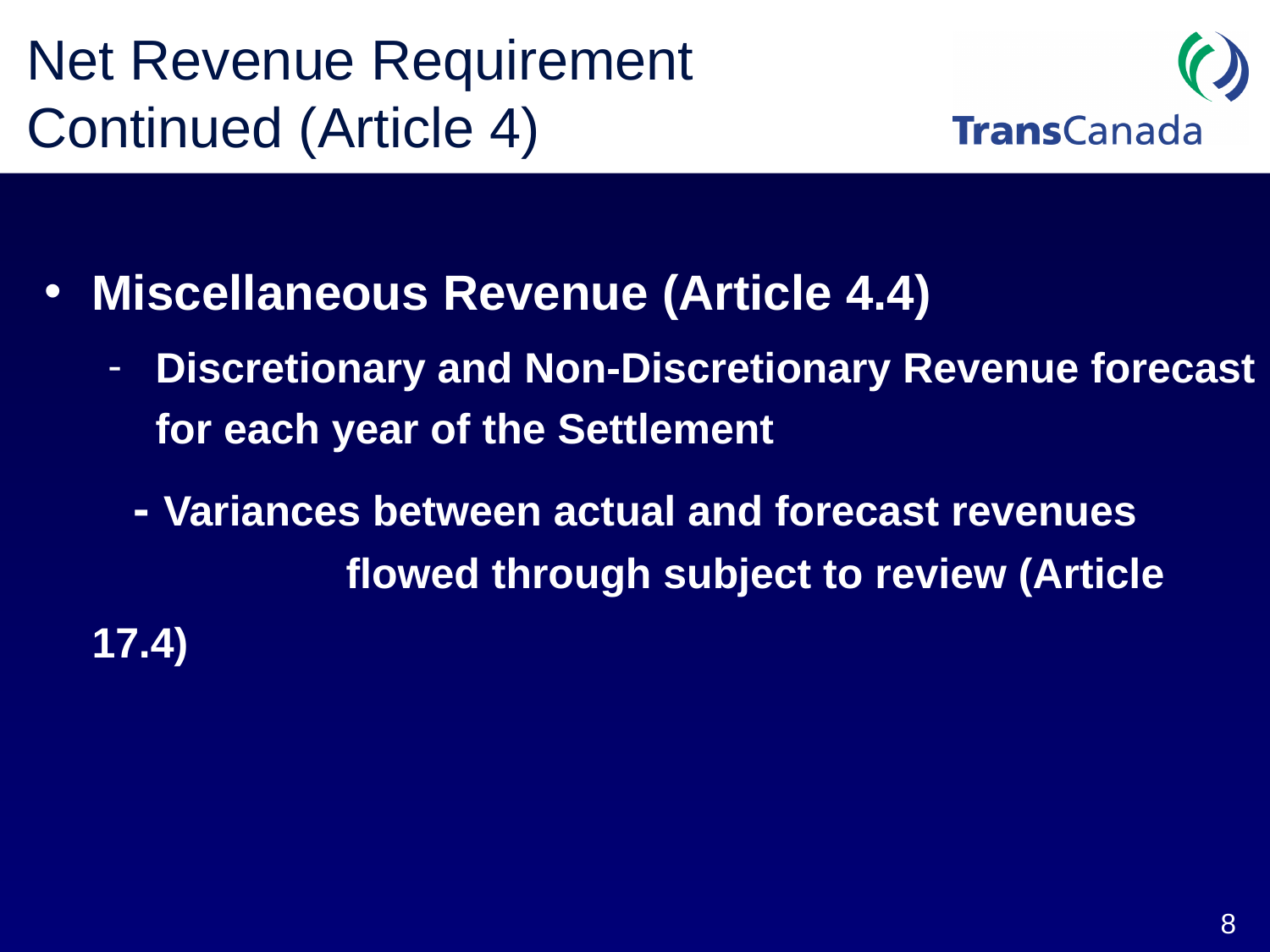

# Net Revenue Requirement Continued (Article 4)

Miscellaneous Revenue (Article 4.4)
Discretionary and Non-Discretionary Revenue forecast for each year of the Settlement
	   - Variances between actual and forecast revenues                       	flowed through subject to review (Article 17.4)